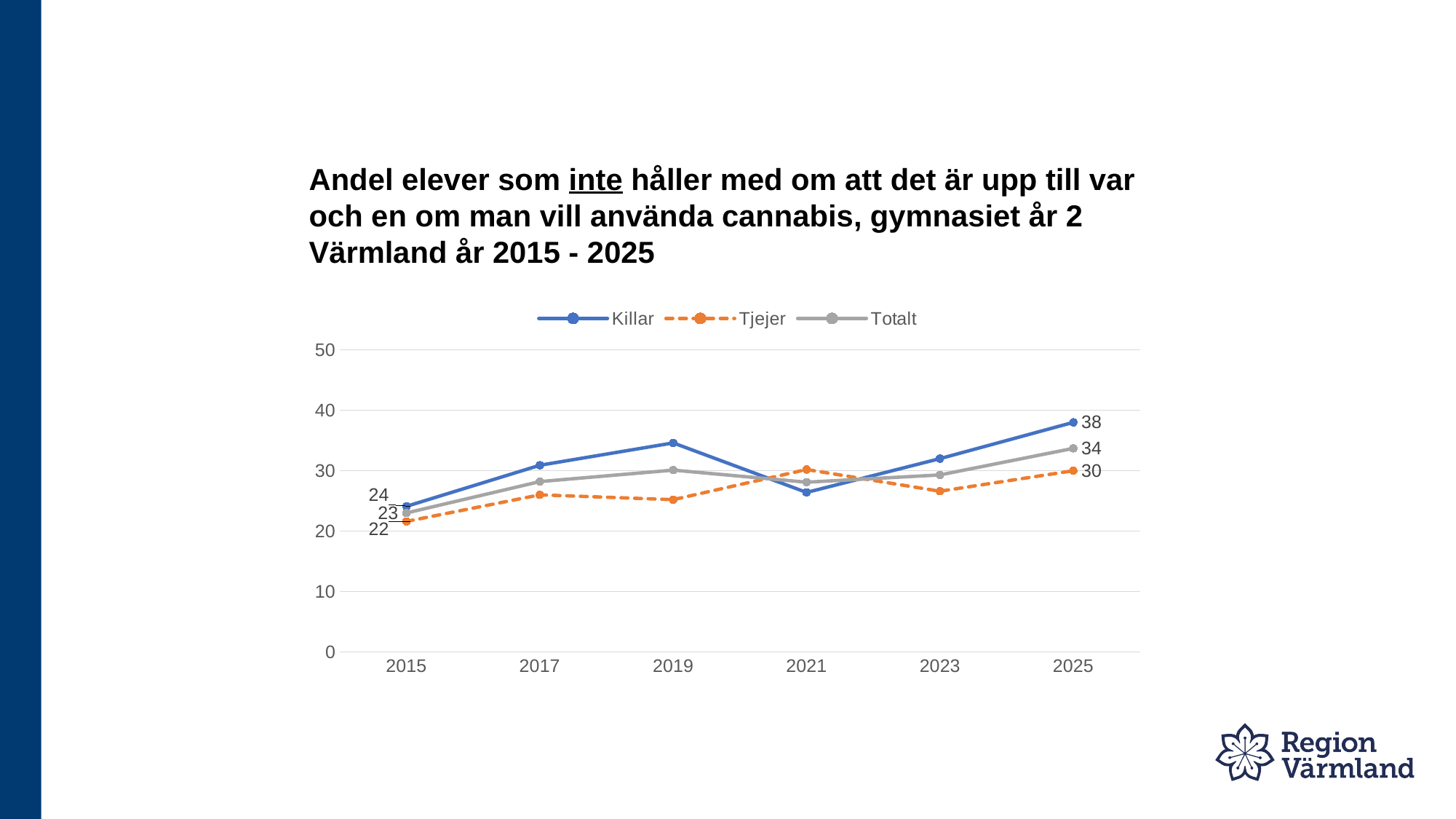

# Andel elever som inte håller med om att det är upp till var och en om man vill använda cannabis, gymnasiet år 2 Värmland år 2015 - 2025

### Chart

| Category | Killar | Tjejer | Totalt |
|---|---|---|---|
| 2015 | 24.1 | 21.6 | 23.0 |
| 2017 | 30.9 | 26.0 | 28.2 |
| 2019 | 34.6 | 25.2 | 30.1 |
| 2021 | 26.4 | 30.2 | 28.1 |
| 2023 | 32.0 | 26.6 | 29.3 |
| 2025 | 38.0 | 30.0 | 33.7 |